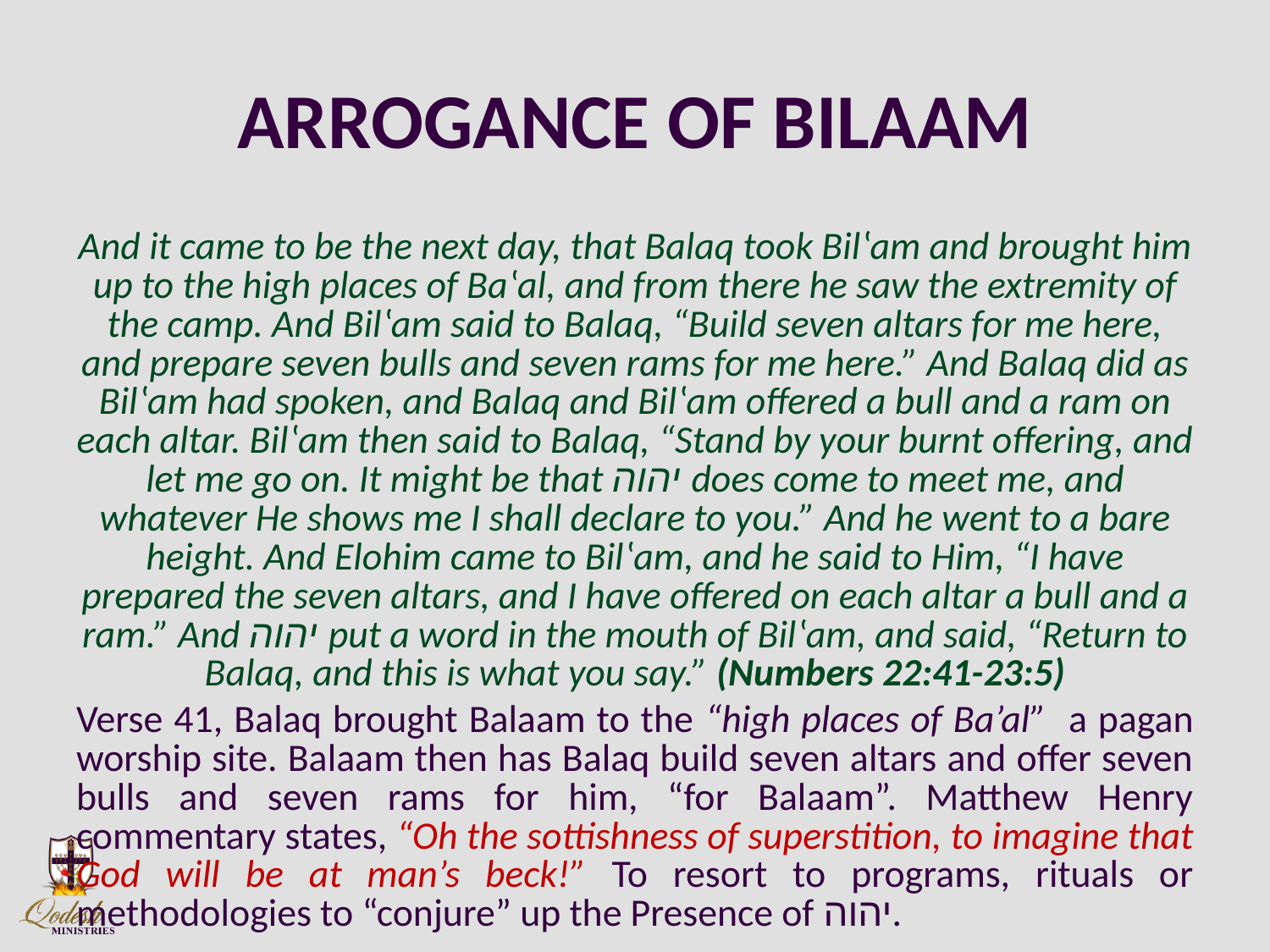

# ARROGANCE OF BILAAM
And it came to be the next day, that Balaq took Bilʽam and brought him up to the high places of Baʽal, and from there he saw the extremity of the camp. And Bilʽam said to Balaq, “Build seven altars for me here, and prepare seven bulls and seven rams for me here.” And Balaq did as Bilʽam had spoken, and Balaq and Bilʽam offered a bull and a ram on each altar. Bilʽam then said to Balaq, “Stand by your burnt offering, and let me go on. It might be that יהוה does come to meet me, and whatever He shows me I shall declare to you.” And he went to a bare height. And Elohim came to Bilʽam, and he said to Him, “I have prepared the seven altars, and I have offered on each altar a bull and a ram.” And יהוה put a word in the mouth of Bilʽam, and said, “Return to Balaq, and this is what you say.” (Numbers 22:41-23:5)
Verse 41, Balaq brought Balaam to the “high places of Ba’al”  a pagan worship site. Balaam then has Balaq build seven altars and offer seven bulls and seven rams for him, “for Balaam”. Matthew Henry commentary states, “Oh the sottishness of superstition, to imagine that God will be at man’s beck!” To resort to programs, rituals or methodologies to “conjure” up the Presence of יהוה.